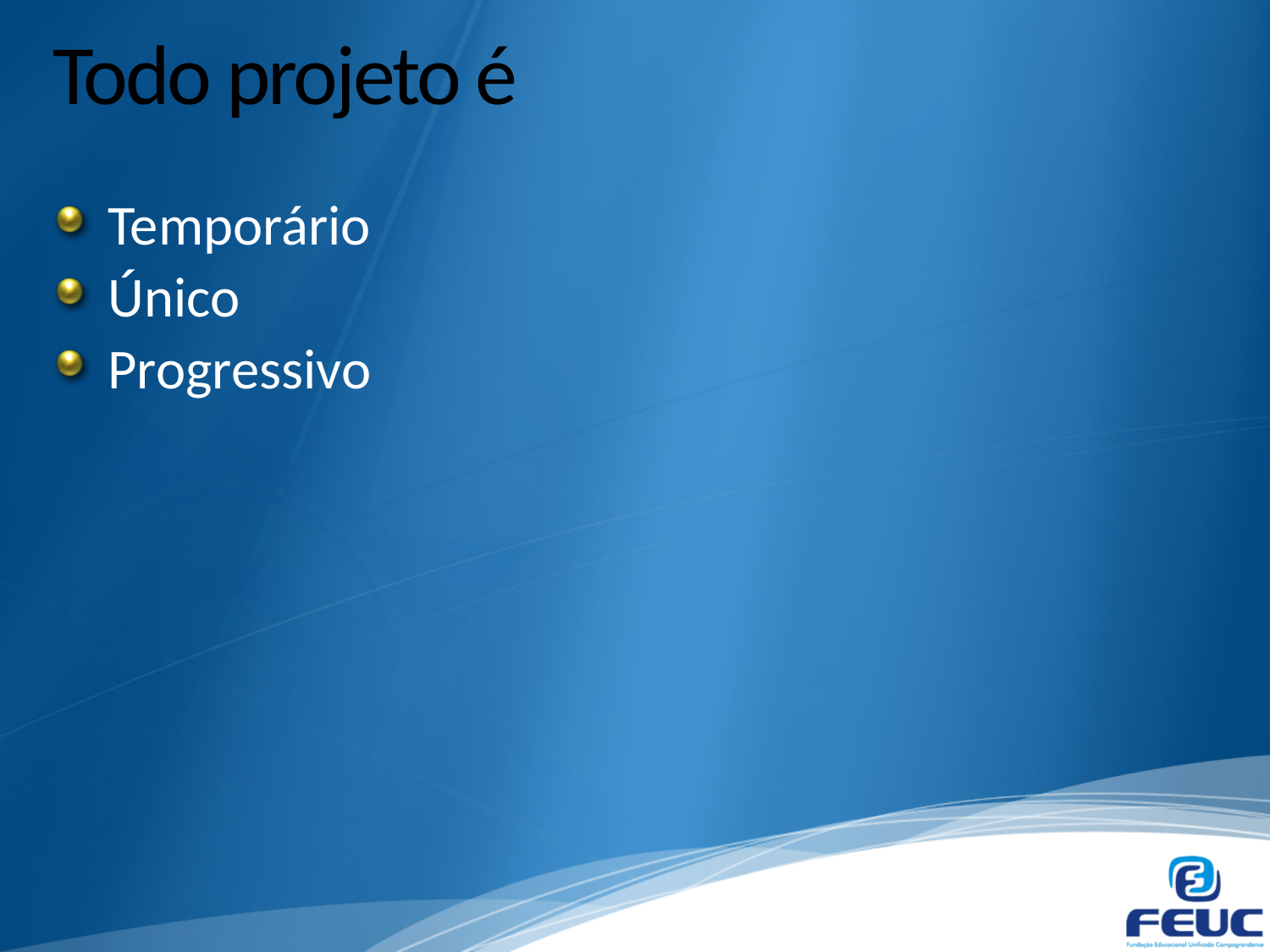

# Todo projeto é
Temporário
Único
Progressivo